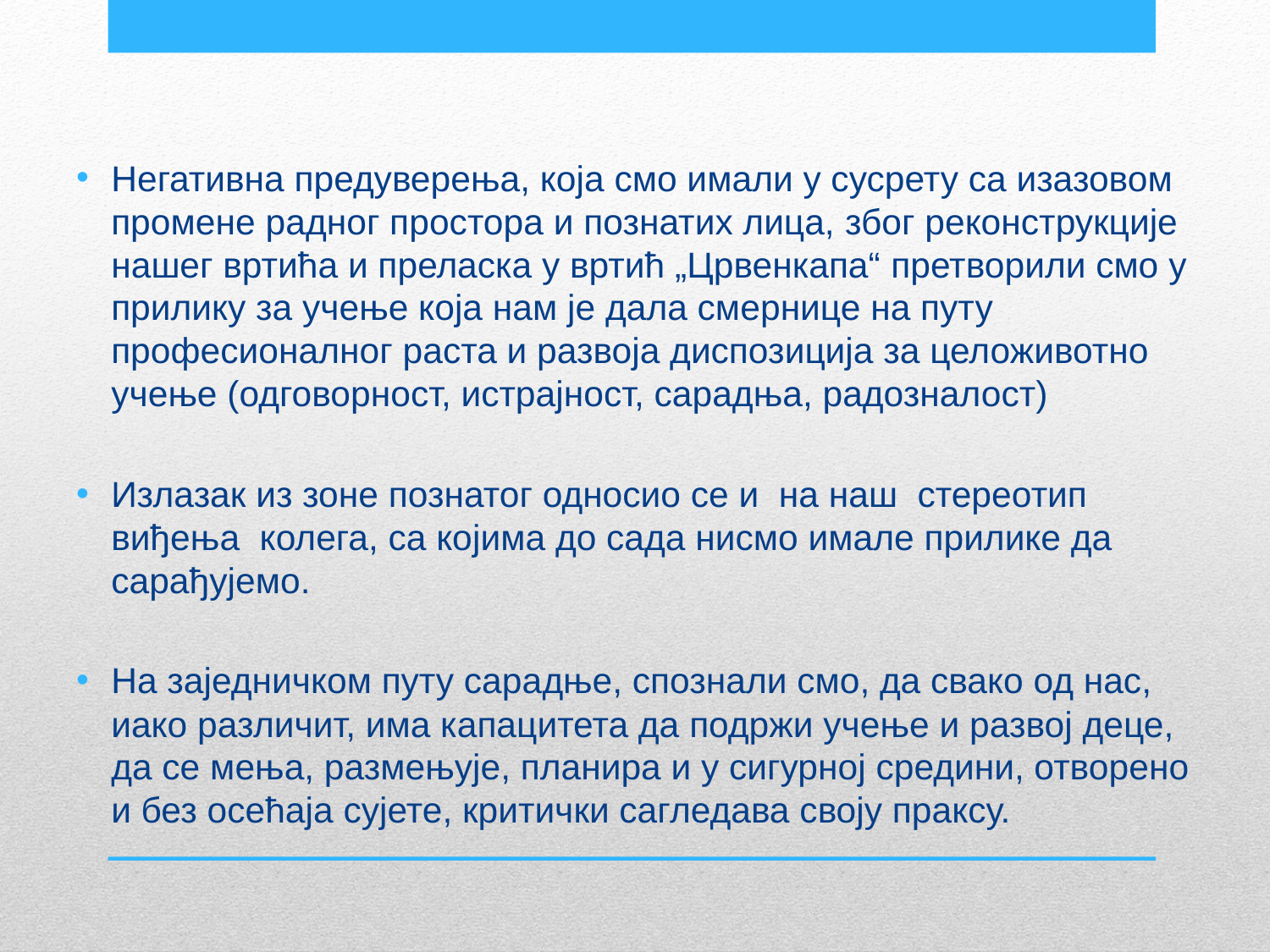

Негативна предуверења, која смо имали у сусрету са изазовом промене радног простора и познатих лица, због реконструкције нашег вртића и преласка у вртић „Црвенкапа“ претворили смо у  прилику за учење која нам је дала смернице на путу професионалног раста и развоја диспозиција за целоживотно учење (одговорност, истрајност, сарадња, радозналост)

Излазак из зоне познатог односио се и  на наш  стереотип виђења  колега, са којима до сада нисмо имале прилике да сарађујемо.

На заједничком путу сарадње, спознали смо, да свако од нас, иако различит, има капацитета да подржи учење и развој деце, да се мења, размењује, планира и у сигурној средини, отворено и без осећаја сујете, критички сагледава своју праксу.